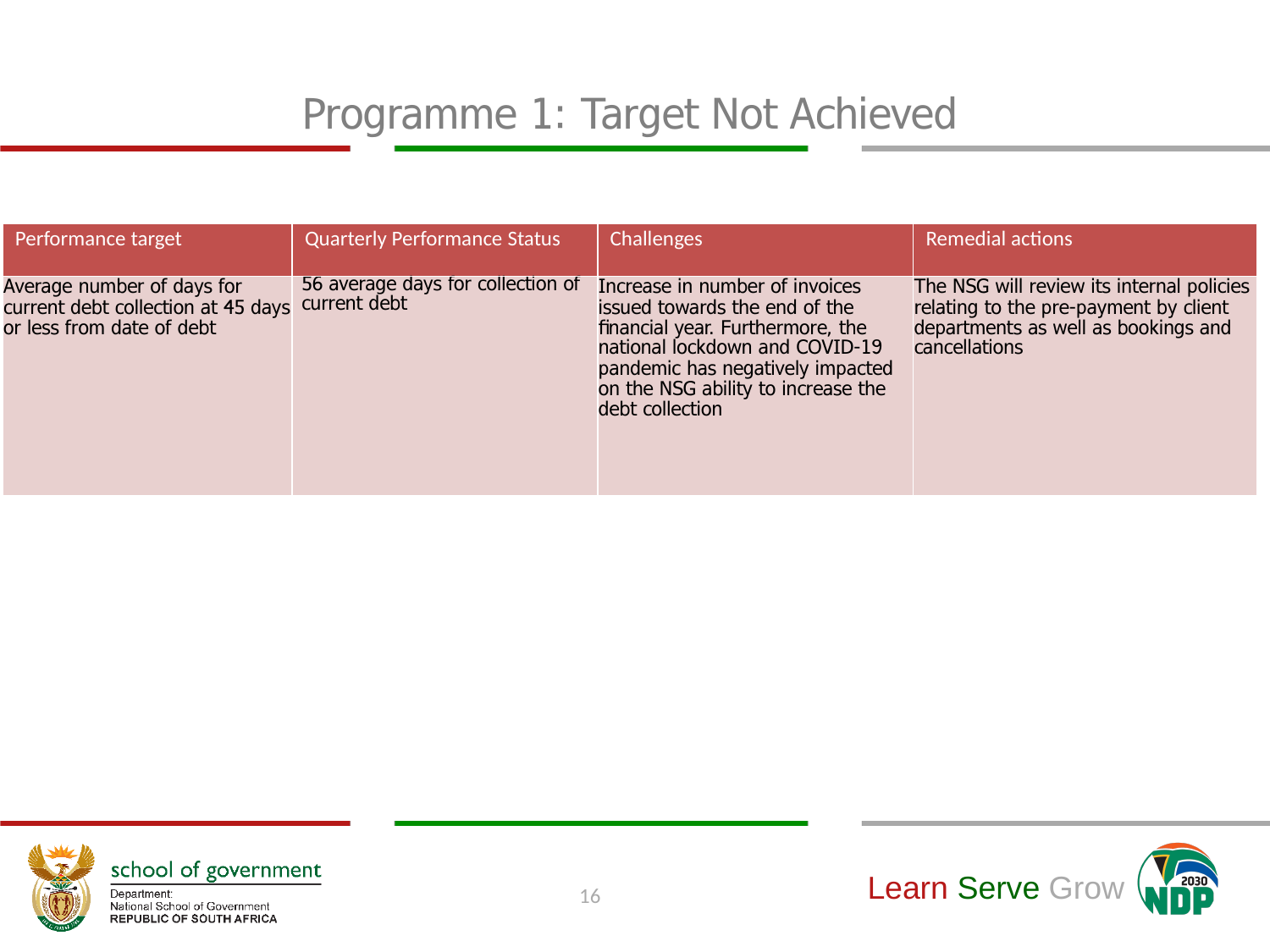

# Programme 1: Target Not Achieved

| Performance target | Quarterly Performance Status | Challenges | Remedial actions |
| --- | --- | --- | --- |
| Average number of days for current debt collection at 45 days or less from date of debt | 56 average days for collection of current debt | Increase in number of invoices issued towards the end of the financial year. Furthermore, the national lockdown and COVID-19 pandemic has negatively impacted on the NSG ability to increase the debt collection | The NSG will review its internal policies relating to the pre-payment by client departments as well as bookings and cancellations |
16